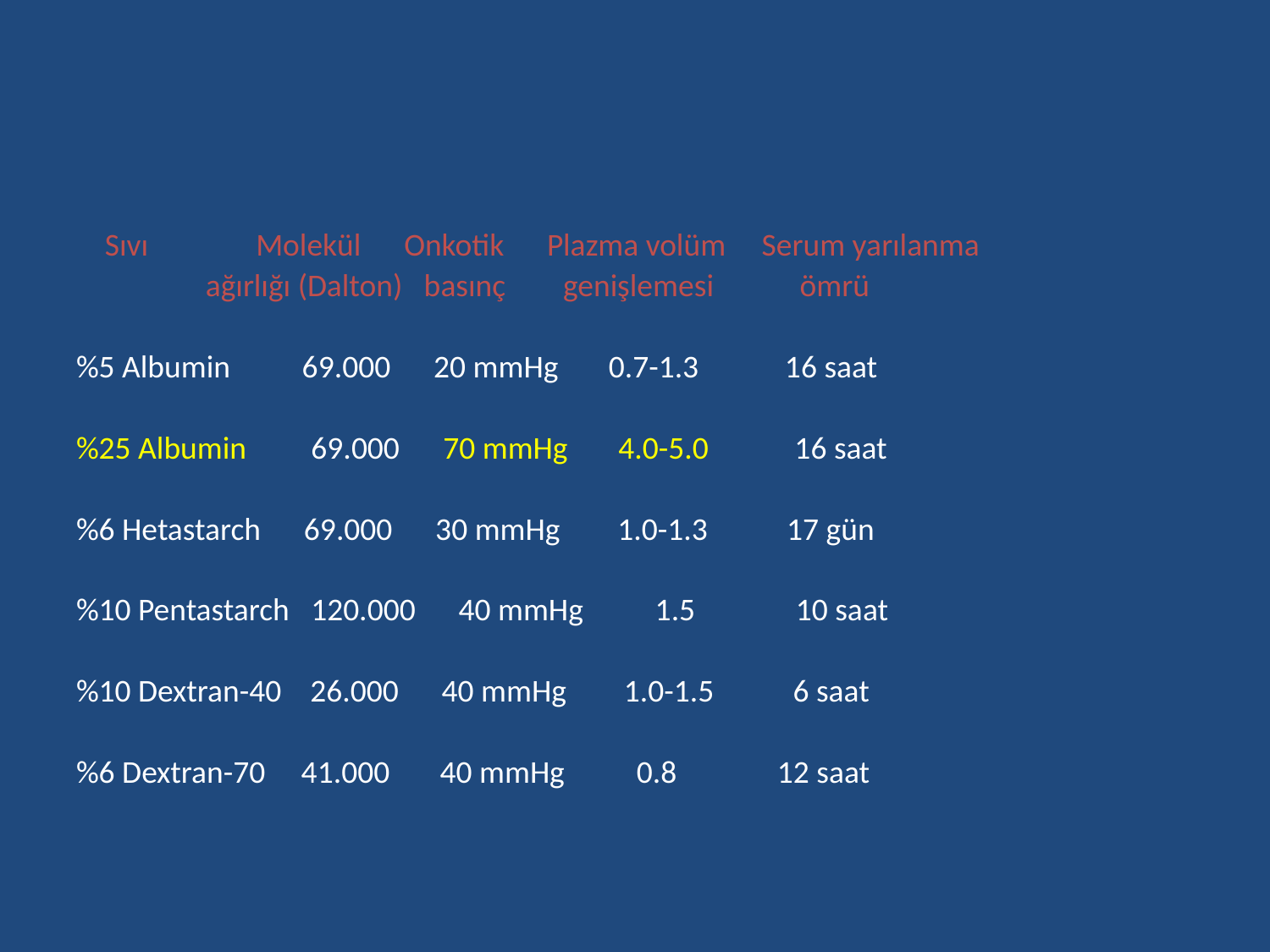

#
    Sıvı               Molekül      Onkotik      Plazma volüm     Serum yarılanma
                  ağırlığı (Dalton)   basınç        genişlemesi            ömrü

%5 Albumin          69.000      20 mmHg       0.7-1.3            16 saat

%25 Albumin         69.000      70 mmHg       4.0-5.0            16 saat

%6 Hetastarch      69.000      30 mmHg        1.0-1.3           17 gün

%10 Pentastarch   120.000      40 mmHg          1.5              10 saat

%10 Dextran-40    26.000      40 mmHg        1.0-1.5           6 saat

%6 Dextran-70     41.000       40 mmHg          0.8              12 saat